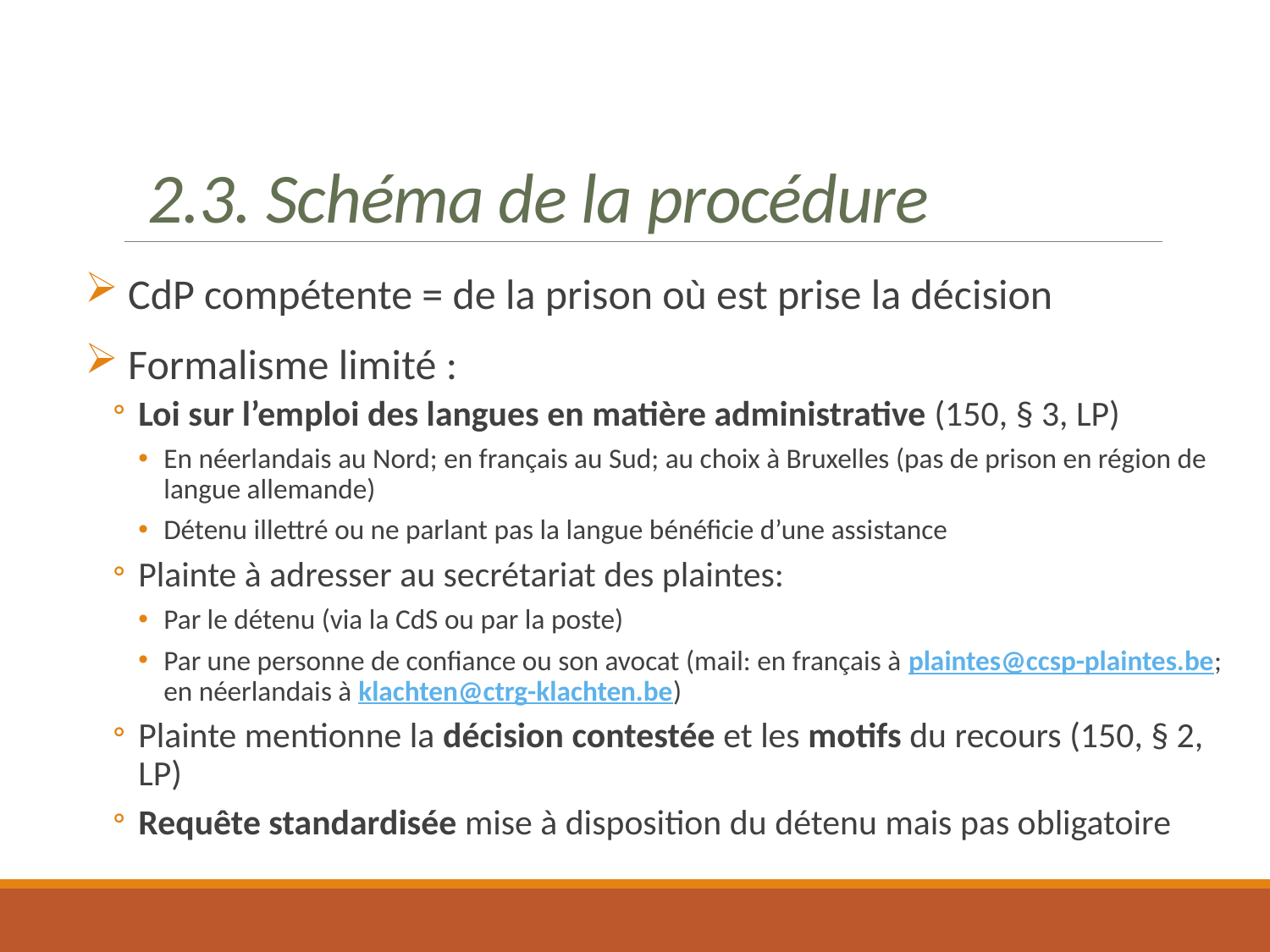

# 2.3. Schéma de la procédure
 CdP compétente = de la prison où est prise la décision
 Formalisme limité :
Loi sur l’emploi des langues en matière administrative (150, § 3, LP)
En néerlandais au Nord; en français au Sud; au choix à Bruxelles (pas de prison en région de langue allemande)
Détenu illettré ou ne parlant pas la langue bénéficie d’une assistance
Plainte à adresser au secrétariat des plaintes:
Par le détenu (via la CdS ou par la poste)
Par une personne de confiance ou son avocat (mail: en français à plaintes@ccsp-plaintes.be;
en néerlandais à klachten@ctrg-klachten.be)
Plainte mentionne la décision contestée et les motifs du recours (150, § 2, LP)
Requête standardisée mise à disposition du détenu mais pas obligatoire